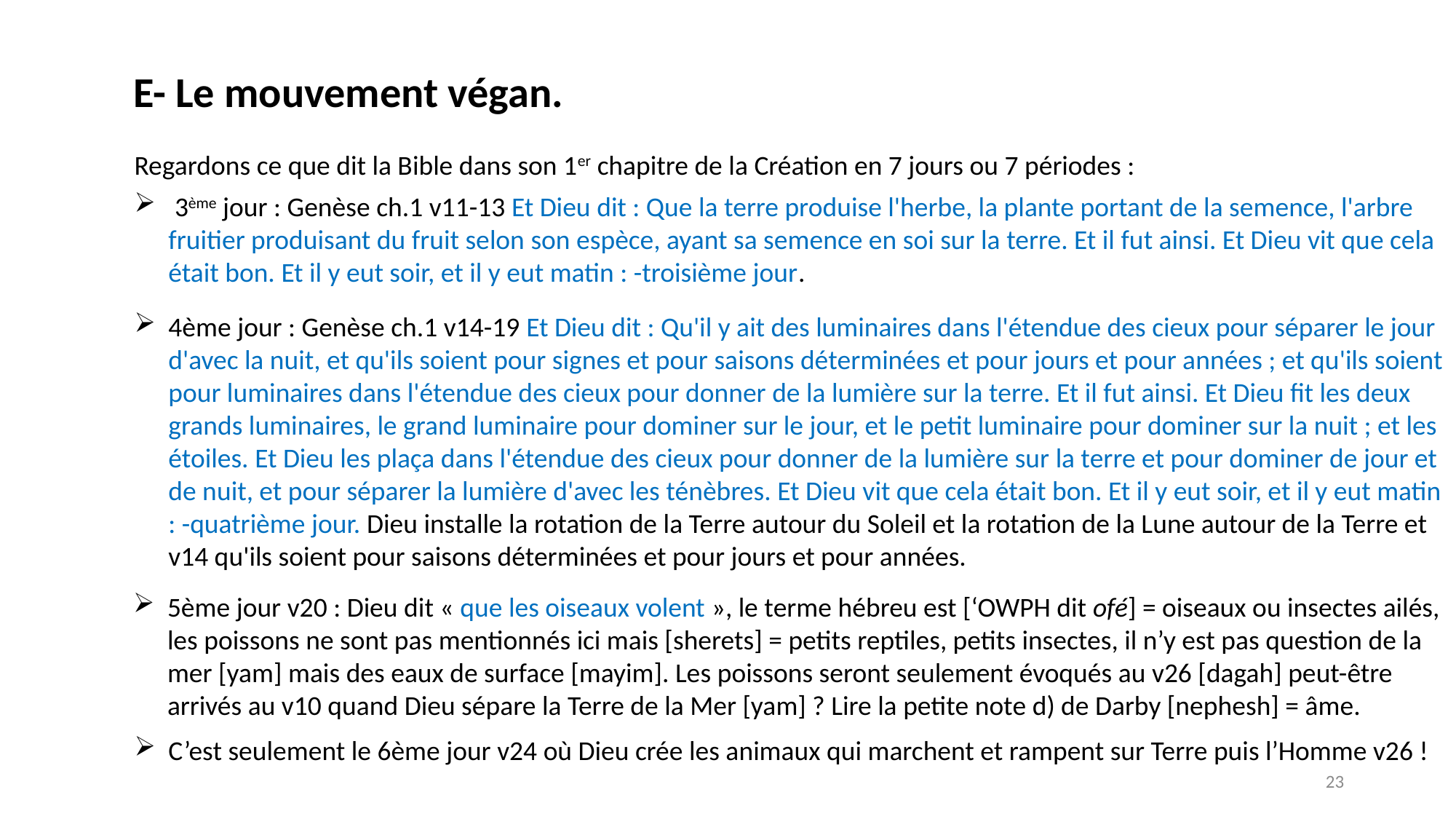

E- Le mouvement végan.
Regardons ce que dit la Bible dans son 1er chapitre de la Création en 7 jours ou 7 périodes :

 3ème jour : Genèse ch.1 v11-13 Et Dieu dit : Que la terre produise l'herbe, la plante portant de la semence, l'arbre fruitier produisant du fruit selon son espèce, ayant sa semence en soi sur la terre. Et il fut ainsi. Et Dieu vit que cela était bon. Et il y eut soir, et il y eut matin : -troisième jour.
4ème jour : Genèse ch.1 v14-19 Et Dieu dit : Qu'il y ait des luminaires dans l'étendue des cieux pour séparer le jour d'avec la nuit, et qu'ils soient pour signes et pour saisons déterminées et pour jours et pour années ; et qu'ils soient pour luminaires dans l'étendue des cieux pour donner de la lumière sur la terre. Et il fut ainsi. Et Dieu fit les deux grands luminaires, le grand luminaire pour dominer sur le jour, et le petit luminaire pour dominer sur la nuit ; et les étoiles. Et Dieu les plaça dans l'étendue des cieux pour donner de la lumière sur la terre et pour dominer de jour et de nuit, et pour séparer la lumière d'avec les ténèbres. Et Dieu vit que cela était bon. Et il y eut soir, et il y eut matin : -quatrième jour. Dieu installe la rotation de la Terre autour du Soleil et la rotation de la Lune autour de la Terre et v14 qu'ils soient pour saisons déterminées et pour jours et pour années.
5ème jour v20 : Dieu dit « que les oiseaux volent », le terme hébreu est [‘OWPH dit ofé] = oiseaux ou insectes ailés, les poissons ne sont pas mentionnés ici mais [sherets] = petits reptiles, petits insectes, il n’y est pas question de la mer [yam] mais des eaux de surface [mayim]. Les poissons seront seulement évoqués au v26 [dagah] peut-être arrivés au v10 quand Dieu sépare la Terre de la Mer [yam] ? Lire la petite note d) de Darby [nephesh] = âme.
C’est seulement le 6ème jour v24 où Dieu crée les animaux qui marchent et rampent sur Terre puis l’Homme v26 !
23